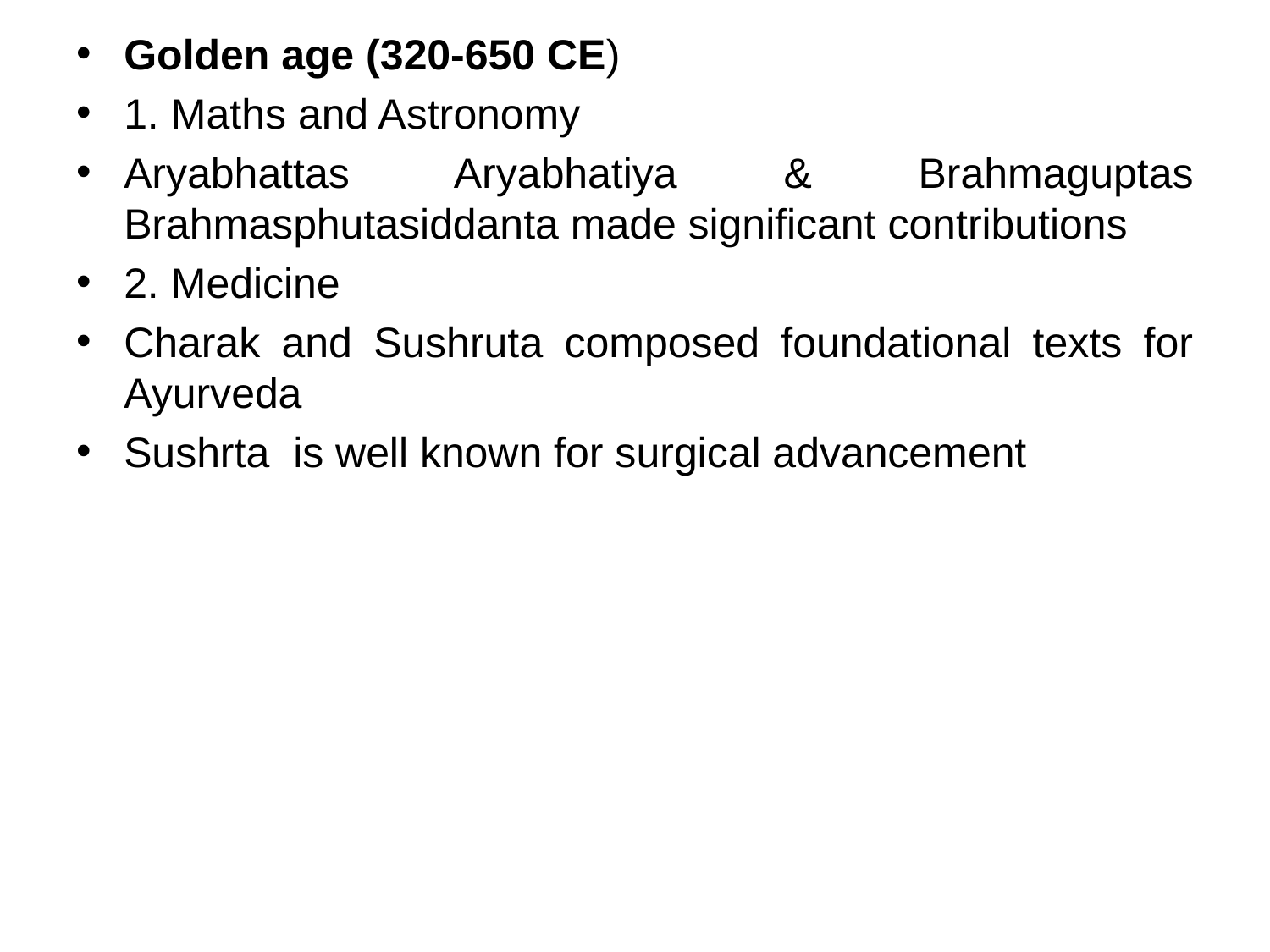

Golden age (320-650 CE)
1. Maths and Astronomy
Aryabhattas Aryabhatiya & Brahmaguptas Brahmasphutasiddanta made significant contributions
2. Medicine
Charak and Sushruta composed foundational texts for Ayurveda
Sushrta  is well known for surgical advancement